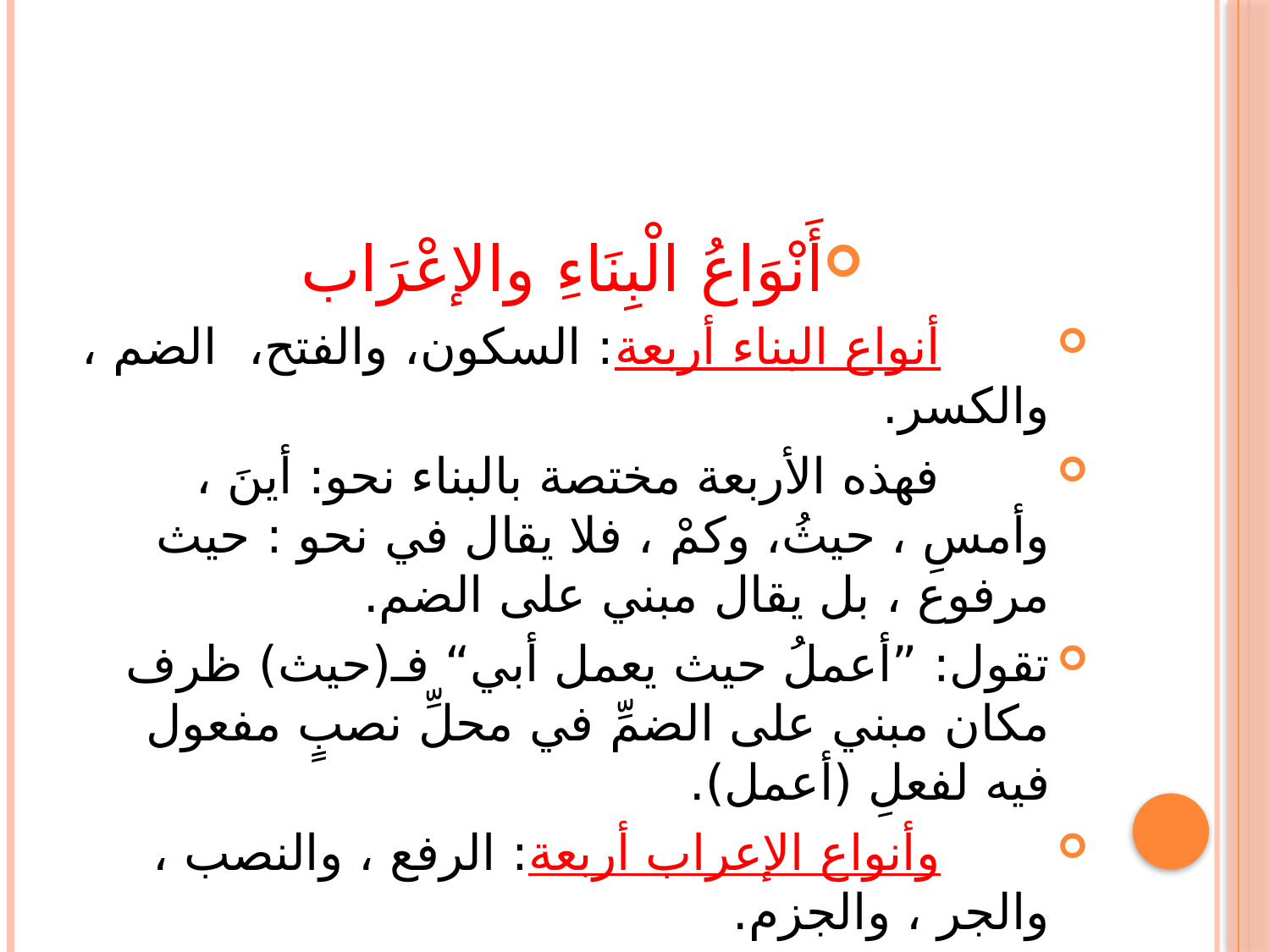

#
أَنْوَاعُ الْبِنَاءِ والإعْرَاب
       أنواع البناء أربعة: السكون، والفتح،  الضم ، والكسر.
       فهذه الأربعة مختصة بالبناء نحو: أينَ ، وأمسِ ، حيثُ، وكمْ ، فلا يقال في نحو : حيث مرفوع ، بل يقال مبني على الضم.
تقول: ”أعملُ حيث يعمل أبي“ فـ(حيث) ظرف مكان مبني على الضمِّ في محلِّ نصبٍ مفعول فيه لفعلِ (أعمل).
       وأنواع الإعراب أربعة: الرفع ، والنصب ، والجر ، والجزم.
وهذه مختصة بالإعراب،  فلا يقال : في نحو : زيد قائم، زيد مضموم ، بل يقال : مرفوع وعلامة رفعه ضم آخره .